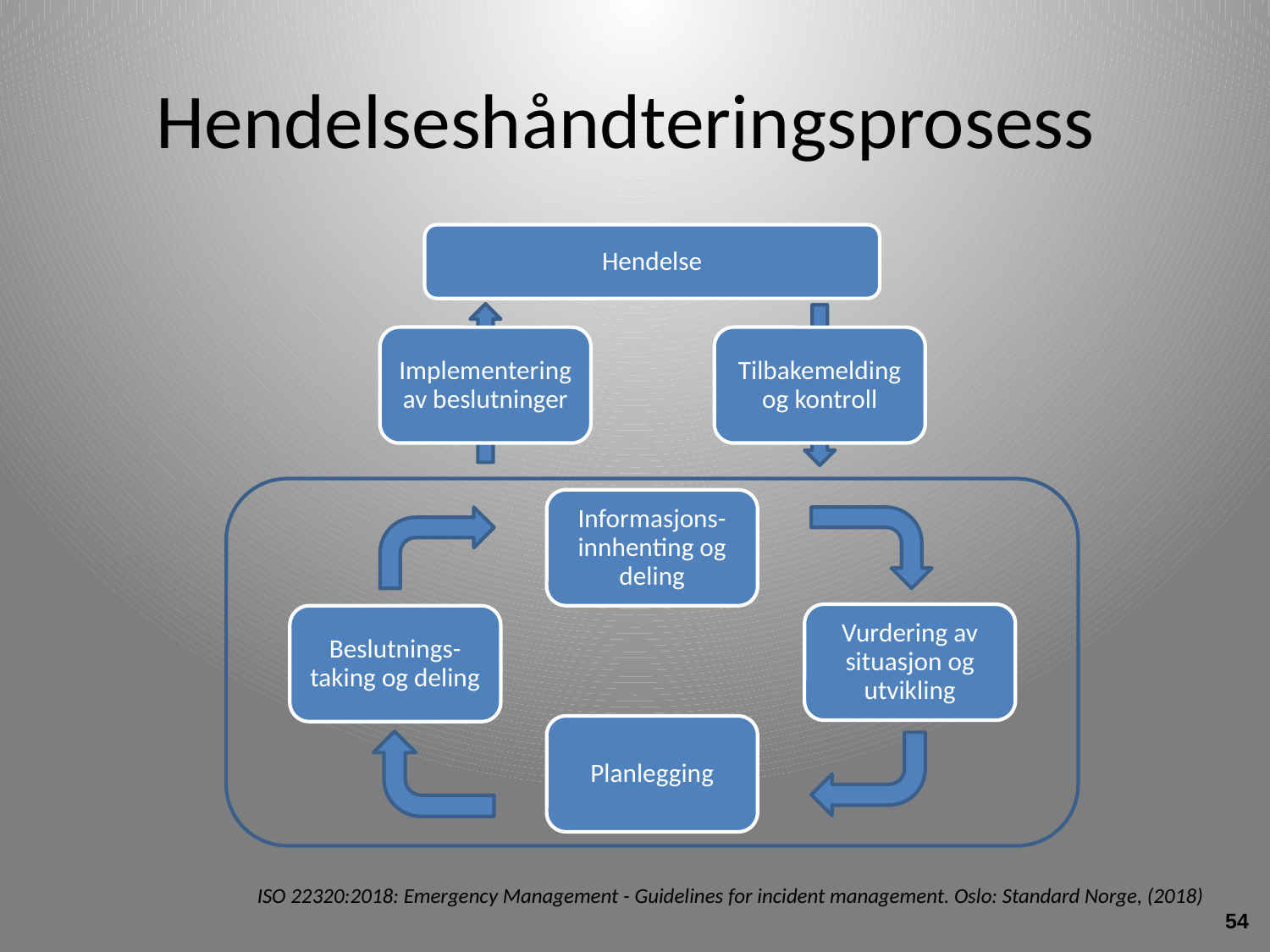

# Hendelseshåndteringsprosess

Hendelse

Implementering av beslutninger

Tilbakemelding og kontroll

Informasjons-innhenting og deling

Vurdering av situasjon og utvikling

Beslutnings-taking og deling

Planlegging

ISO 22320:2018: Emergency Management - Guidelines for incident management. Oslo: Standard Norge, (2018)
54